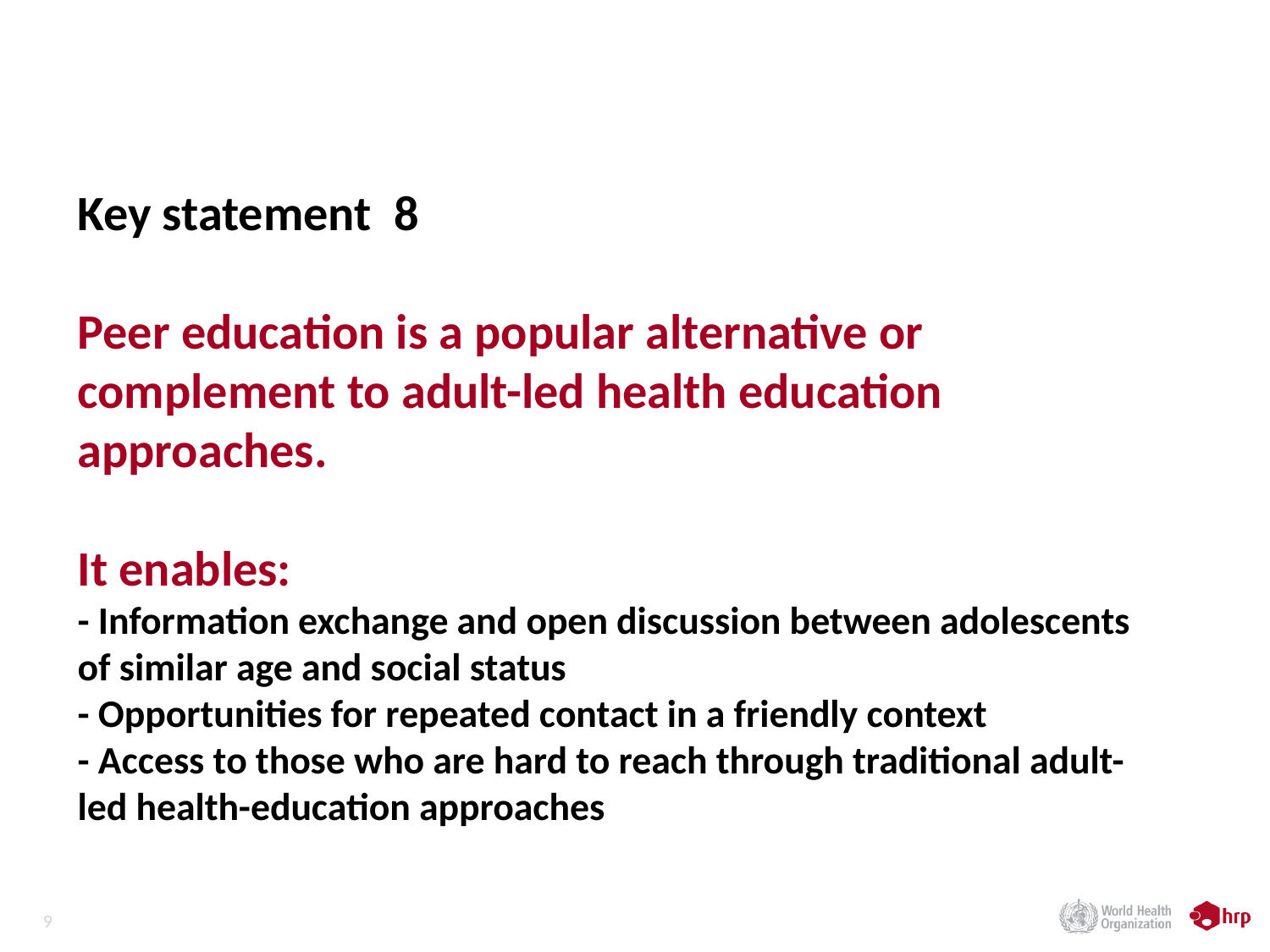

# Key statement  8 Peer education is a popular alternative or complement to adult-led health education approaches. It enables: - Information exchange and open discussion between adolescents of similar age and social status - Opportunities for repeated contact in a friendly context - Access to those who are hard to reach through traditional adult-led health-education approaches